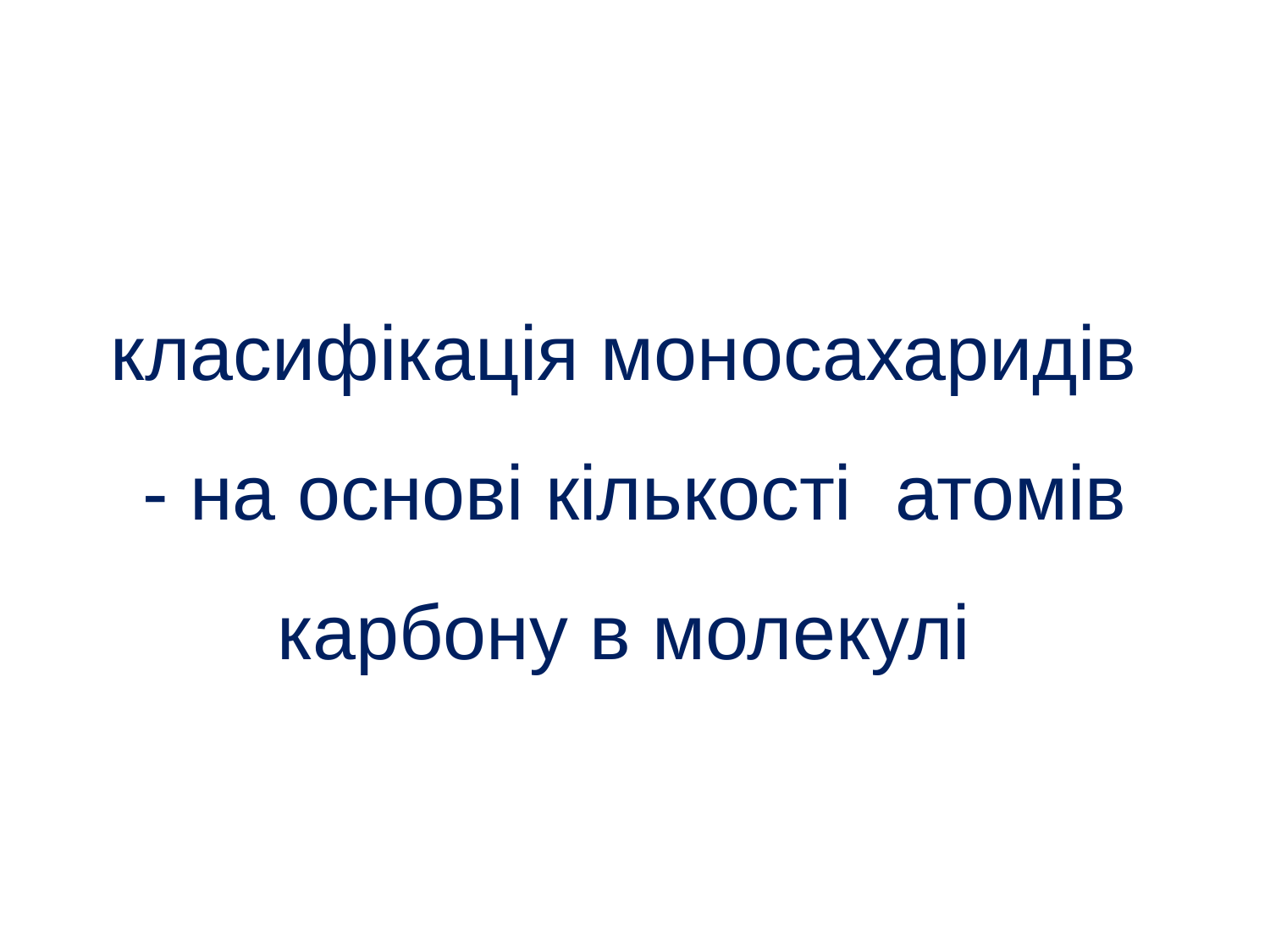

# класифікація моносахаридів - на основі кількості  атомів карбону в молекулі